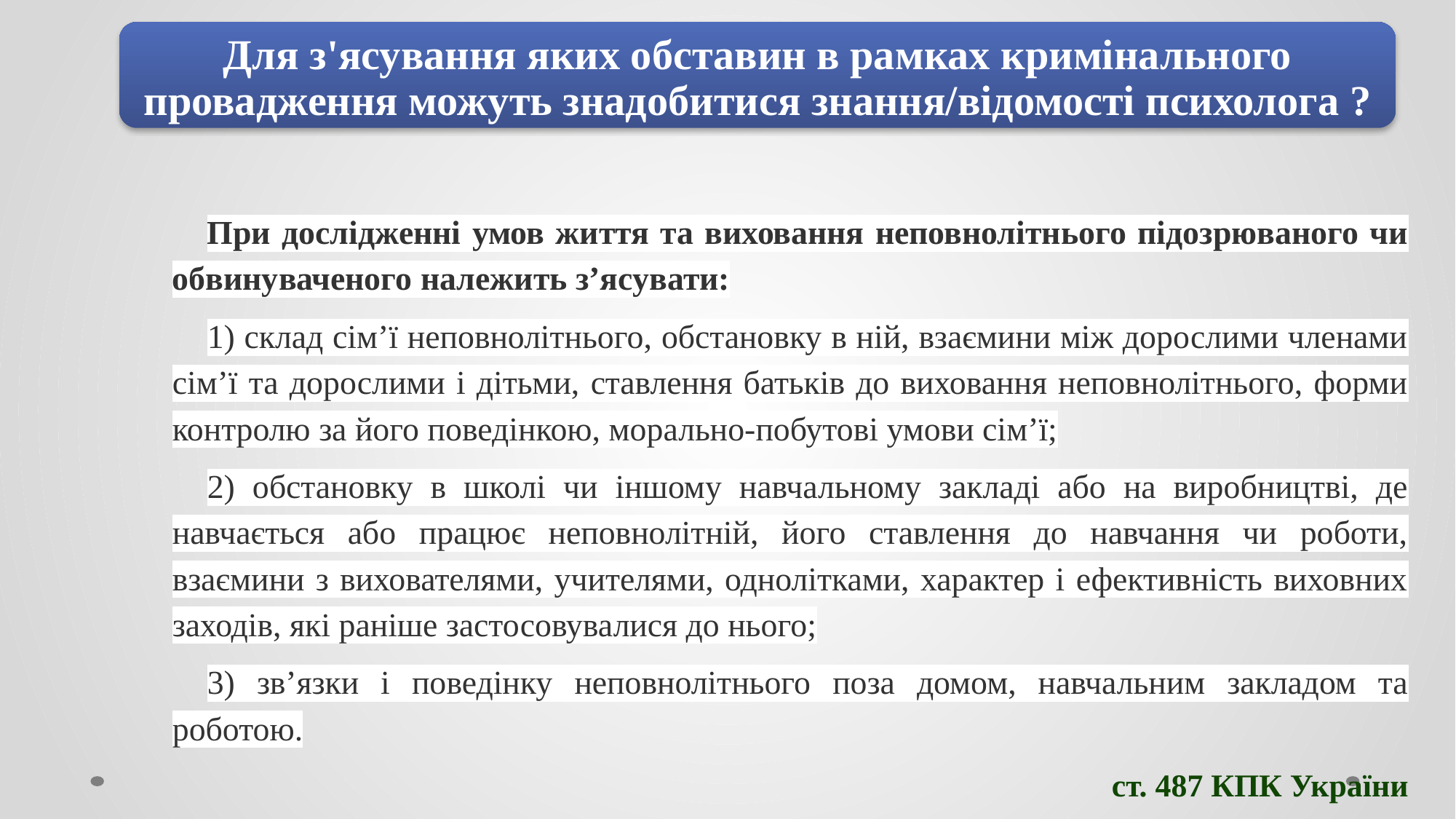

Для з'ясування яких обставин в рамках кримінального провадження можуть знадобитися знання/відомості психолога ?

При дослідженні умов життя та виховання неповнолітнього підозрюваного чи обвинуваченого належить з’ясувати:
1) склад сім’ї неповнолітнього, обстановку в ній, взаємини між дорослими членами сім’ї та дорослими і дітьми, ставлення батьків до виховання неповнолітнього, форми контролю за його поведінкою, морально-побутові умови сім’ї;
2) обстановку в школі чи іншому навчальному закладі або на виробництві, де навчається або працює неповнолітній, його ставлення до навчання чи роботи, взаємини з вихователями, учителями, однолітками, характер і ефективність виховних заходів, які раніше застосовувалися до нього;
3) зв’язки і поведінку неповнолітнього поза домом, навчальним закладом та роботою.
ст. 487 КПК України